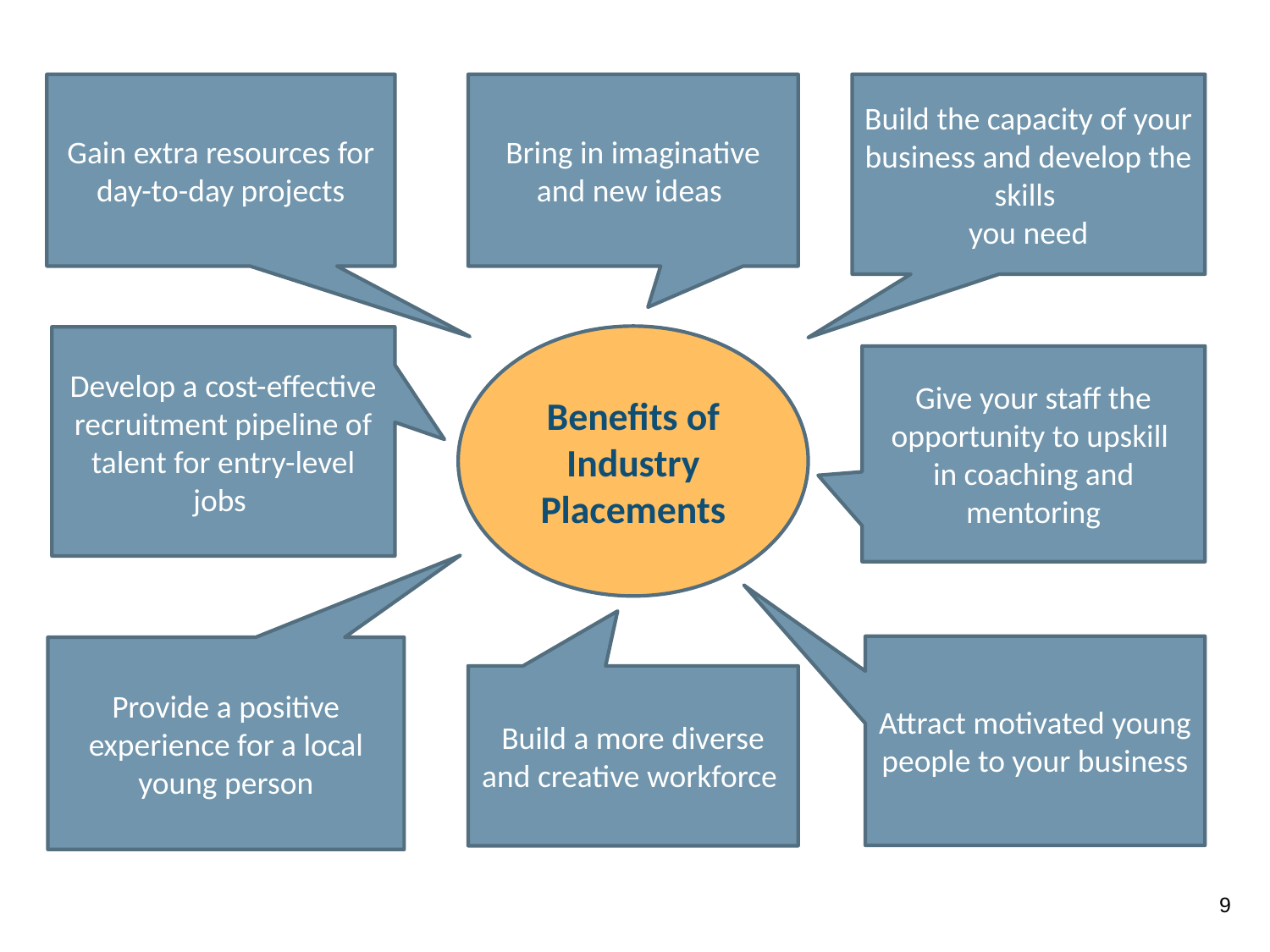

Gain extra resources for day-to-day projects
Bring in imaginative and new ideas
Build the capacity of your business and develop the skills
you need
Benefits of Industry Placements
Develop a cost-effective recruitment pipeline of talent for entry-level jobs
Give your staff the opportunity to upskill
in coaching and mentoring
Attract motivated young people to your business
Provide a positive experience for a local young person
Build a more diverse and creative workforce
9